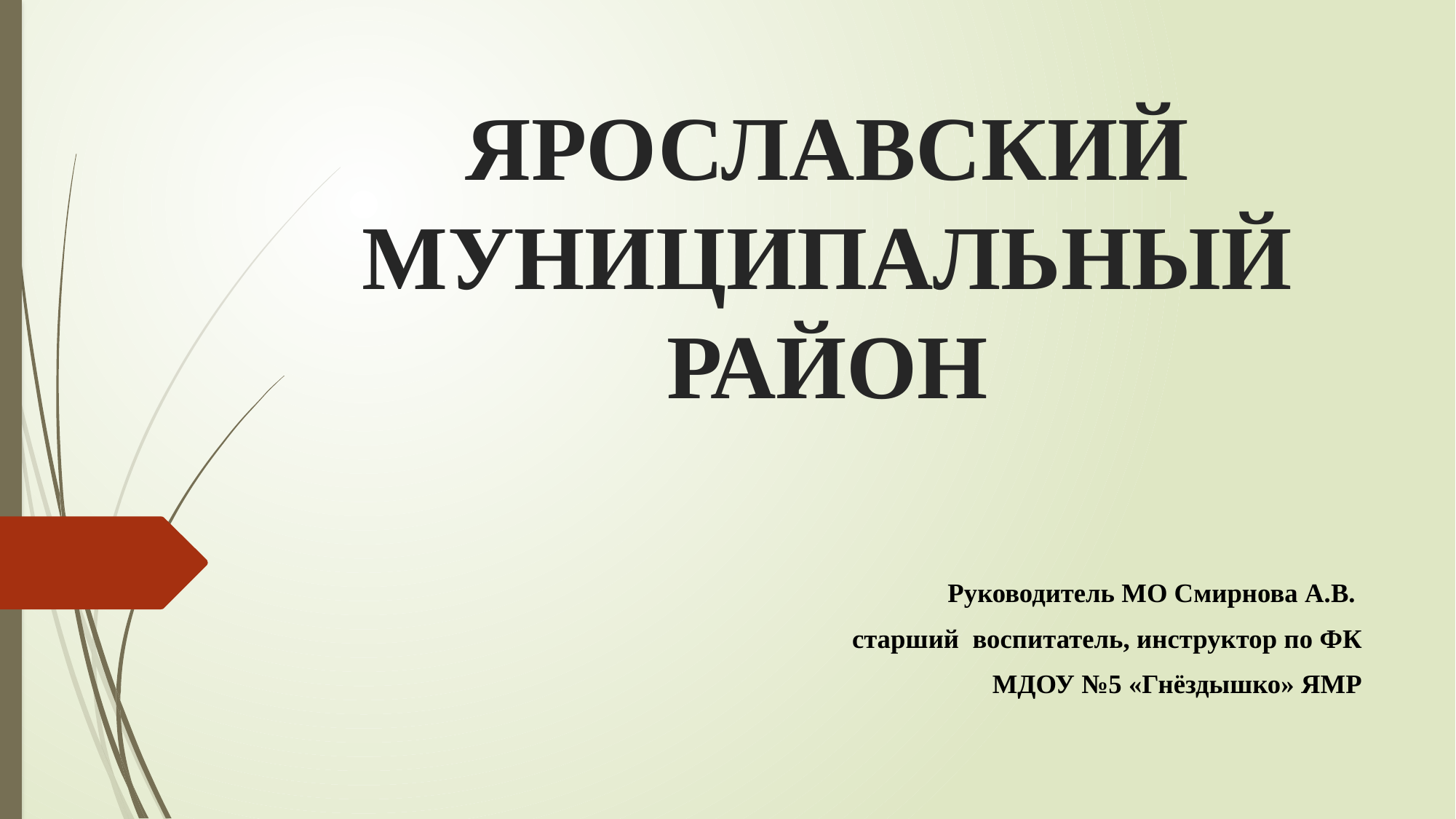

# ЯРОСЛАВСКИЙ МУНИЦИПАЛЬНЫЙ РАЙОН
Руководитель МО Смирнова А.В.
старший  воспитатель, инструктор по ФК
 МДОУ №5 «Гнёздышко» ЯМР